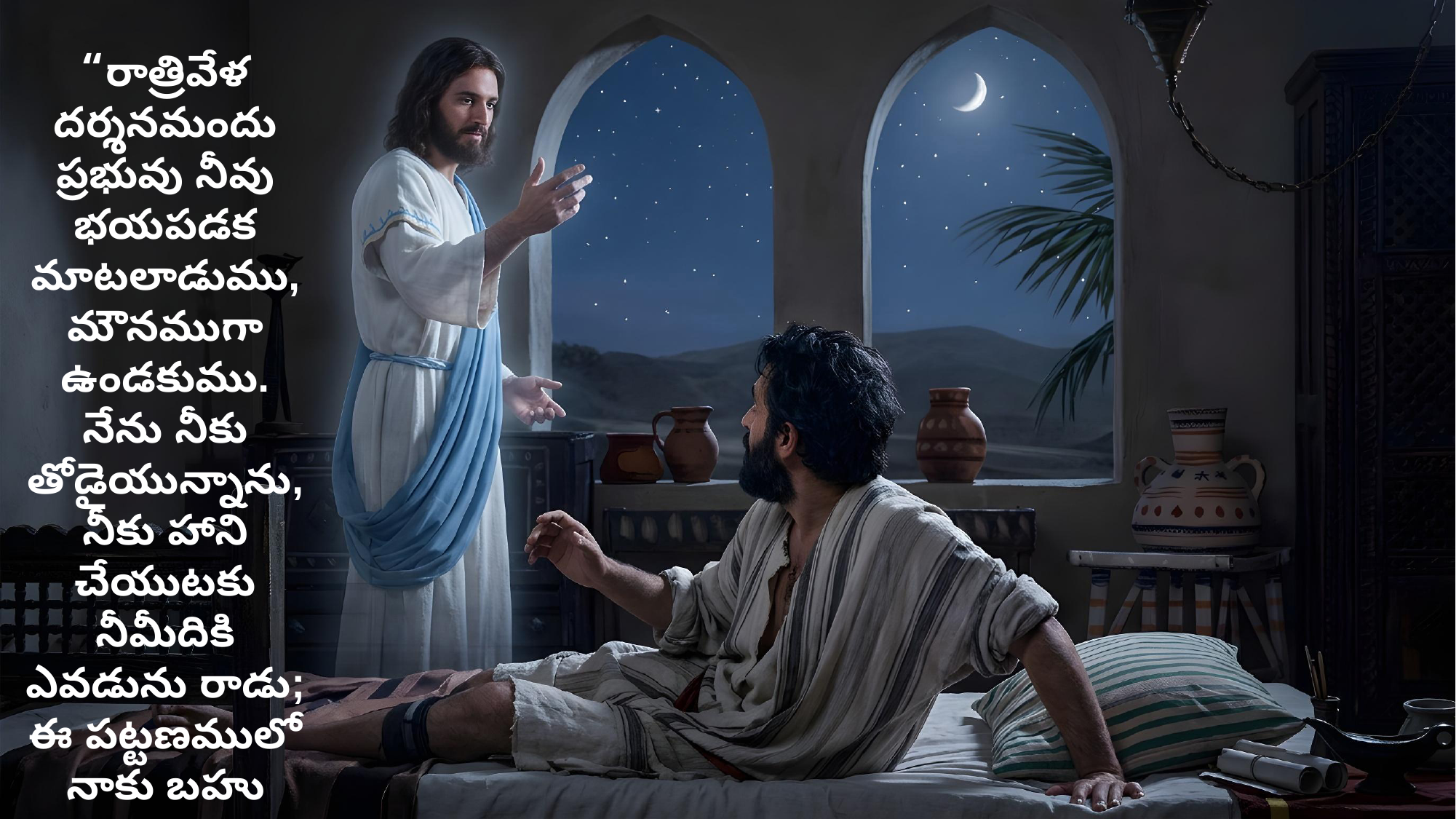

“రాత్రివేళ దర్శనమందు ప్రభువు నీవు భయపడక మాటలాడుము, మౌనముగా ఉండకుము.
నేను నీకు తోడైయున్నాను, నీకు హాని చేయుటకు నీమీదికి ఎవడును రాడు; ఈ పట్టణములో నాకు బహు జనమున్నదని పౌలుతో చెప్పగా”
(అపో. కార్యములు 18:9, 10)